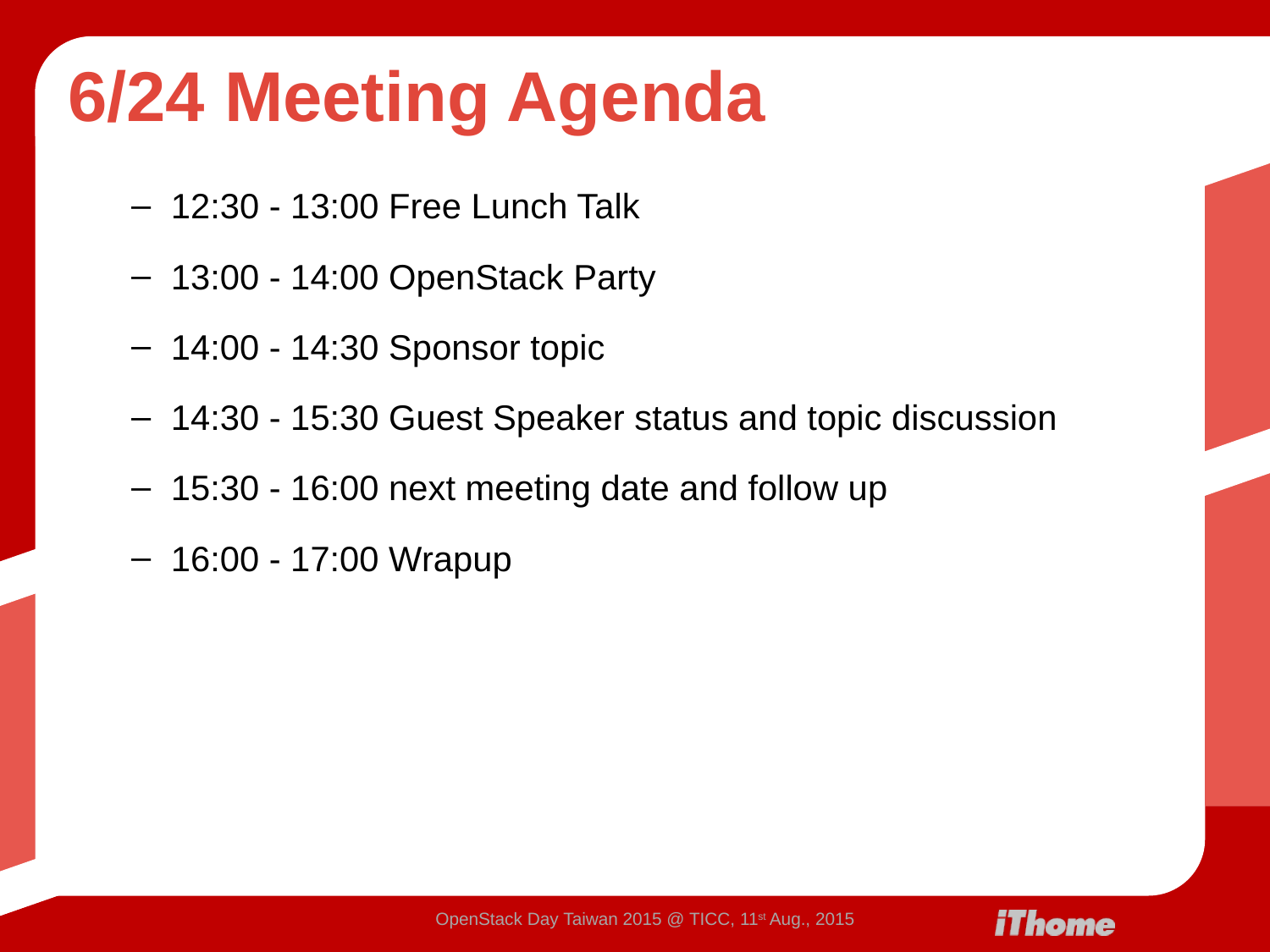

# 6/24 Meeting Agenda
12:30 - 13:00 Free Lunch Talk
13:00 - 14:00 OpenStack Party
14:00 - 14:30 Sponsor topic
14:30 - 15:30 Guest Speaker status and topic discussion
15:30 - 16:00 next meeting date and follow up
16:00 - 17:00 Wrapup